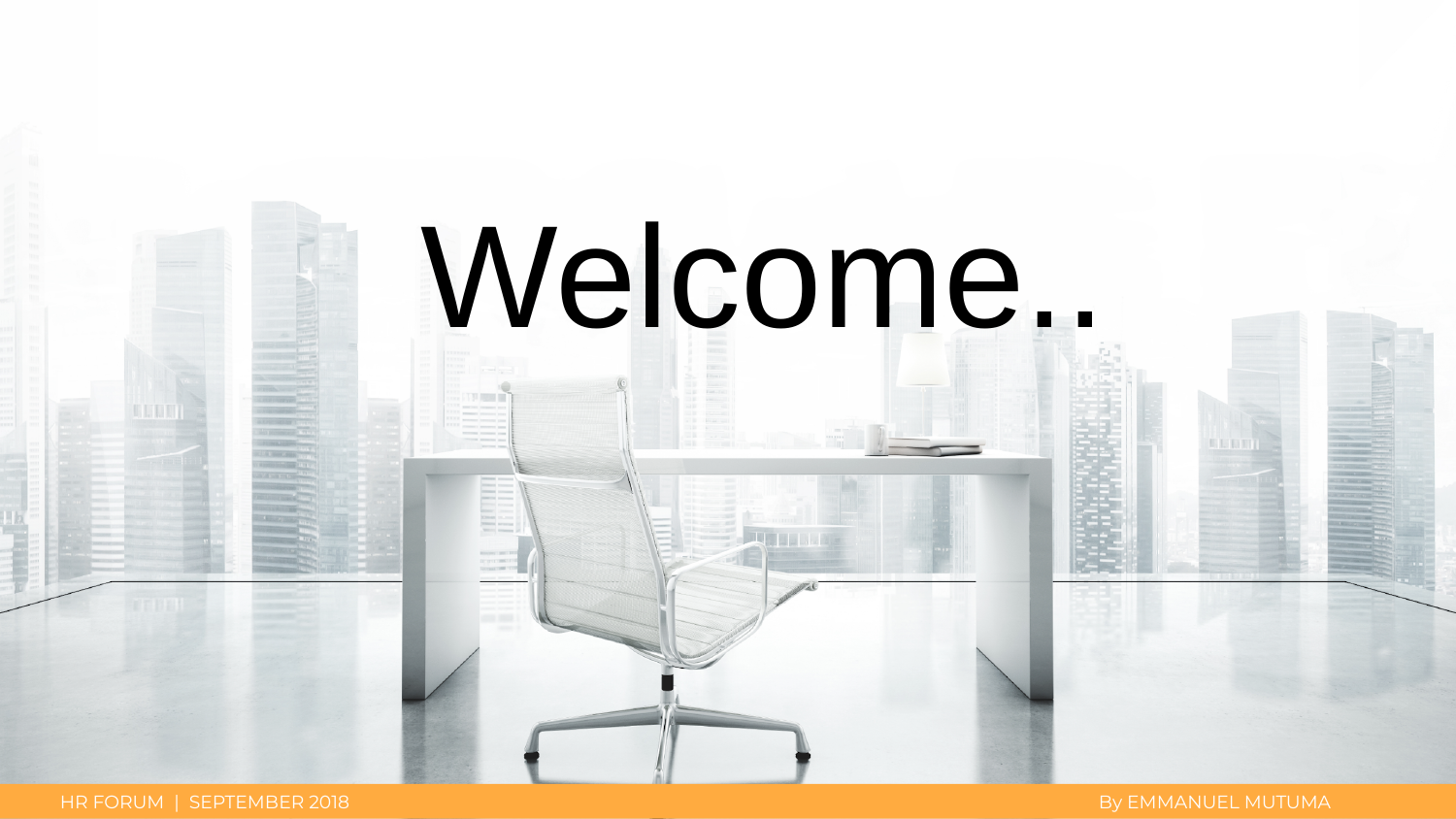

Welcome..

HR FORUM  |  SEPTEMBER 2018
By EMMANUEL MUTUMA